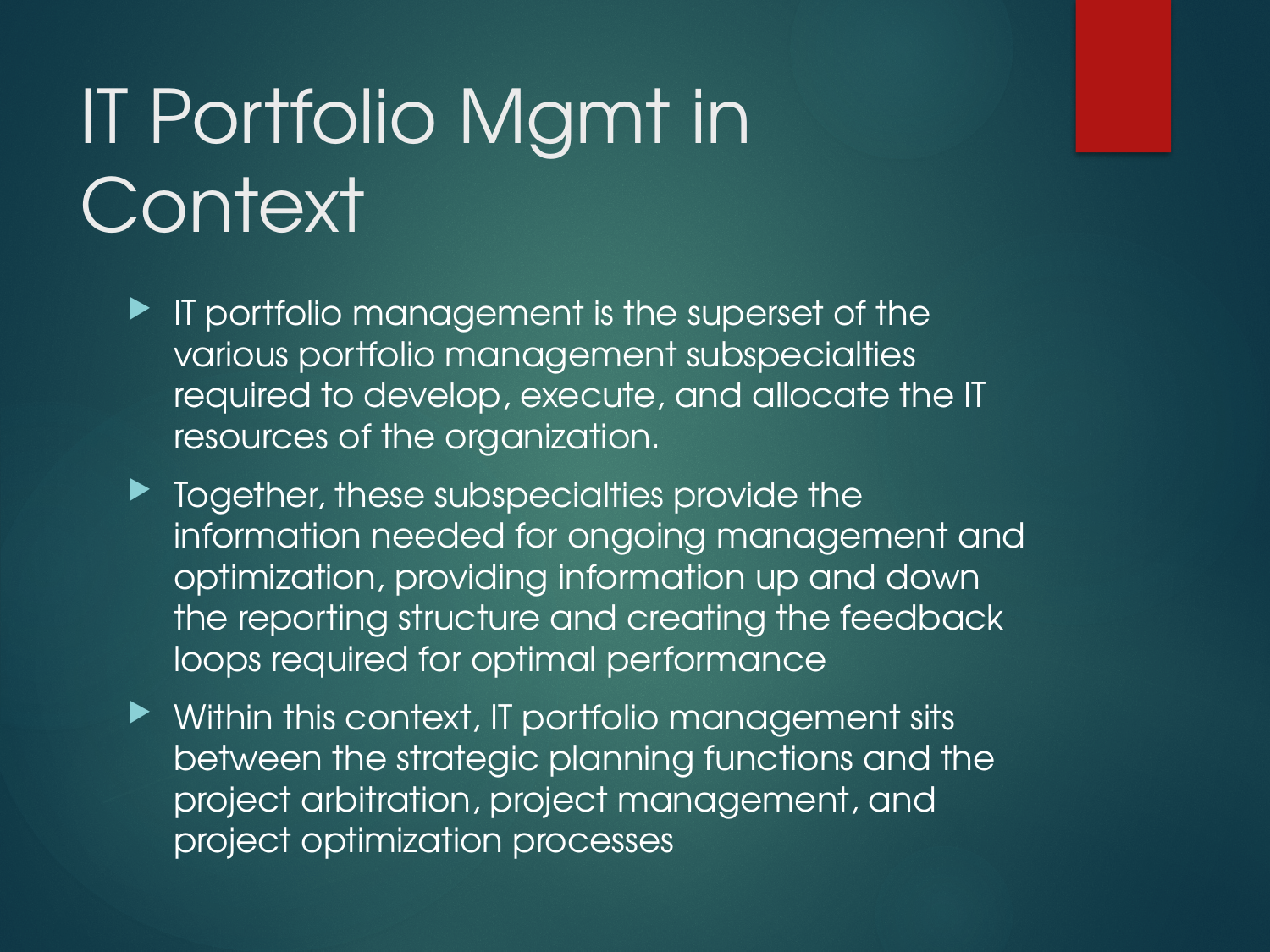

# IT Portfolio Mgmt in Context
IT portfolio management is the superset of the various portfolio management subspecialties required to develop, execute, and allocate the IT resources of the organization.
Together, these subspecialties provide the information needed for ongoing management and optimization, providing information up and down the reporting structure and creating the feedback loops required for optimal performance
Within this context, IT portfolio management sits between the strategic planning functions and the project arbitration, project management, and project optimization processes